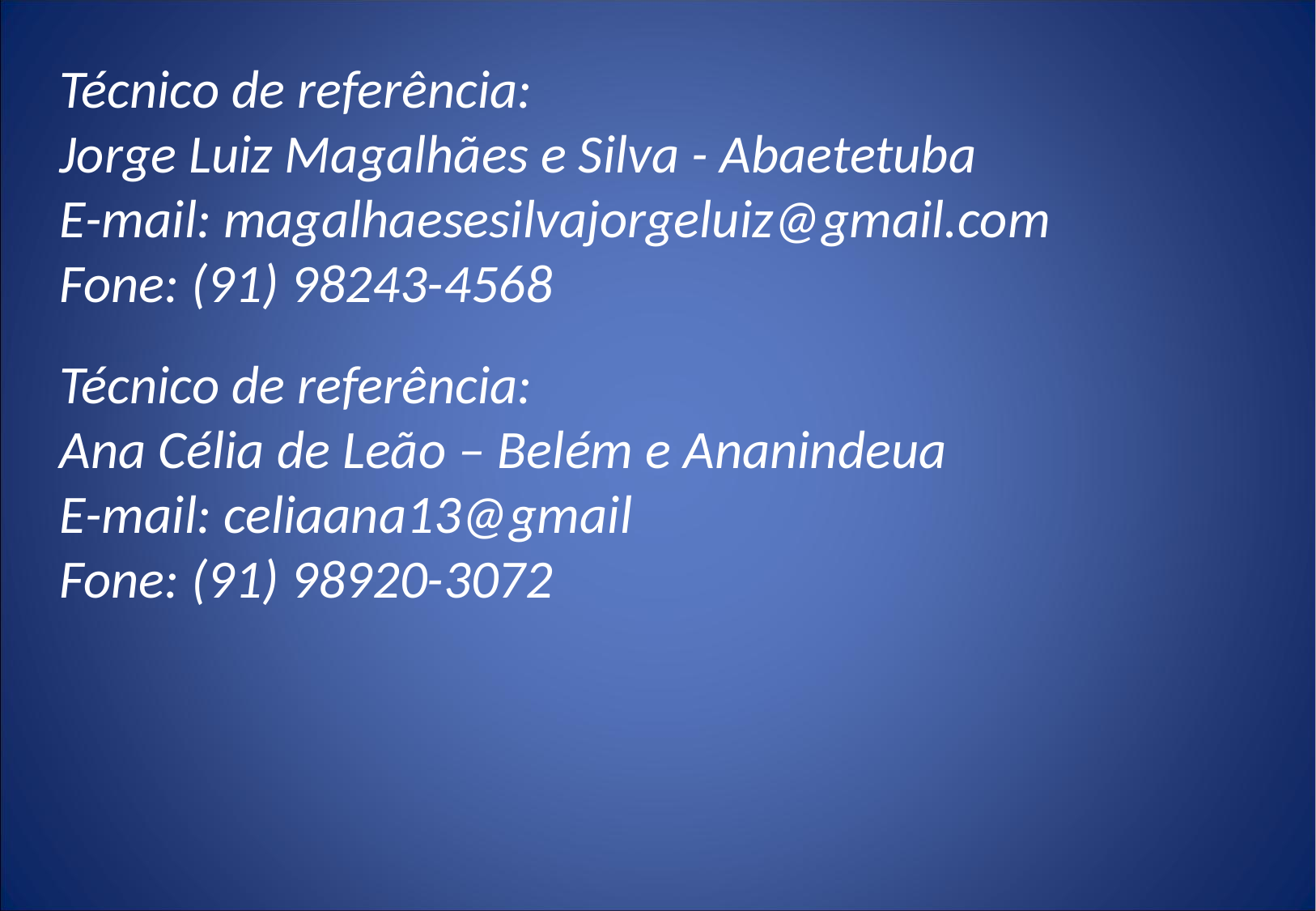

Técnico de referência:
Jorge Luiz Magalhães e Silva - Abaetetuba
E-mail: magalhaesesilvajorgeluiz@gmail.com
Fone: (91) 98243-4568

Técnico de referência:
Ana Célia de Leão – Belém e Ananindeua
E-mail: celiaana13@gmail
Fone: (91) 98920-3072